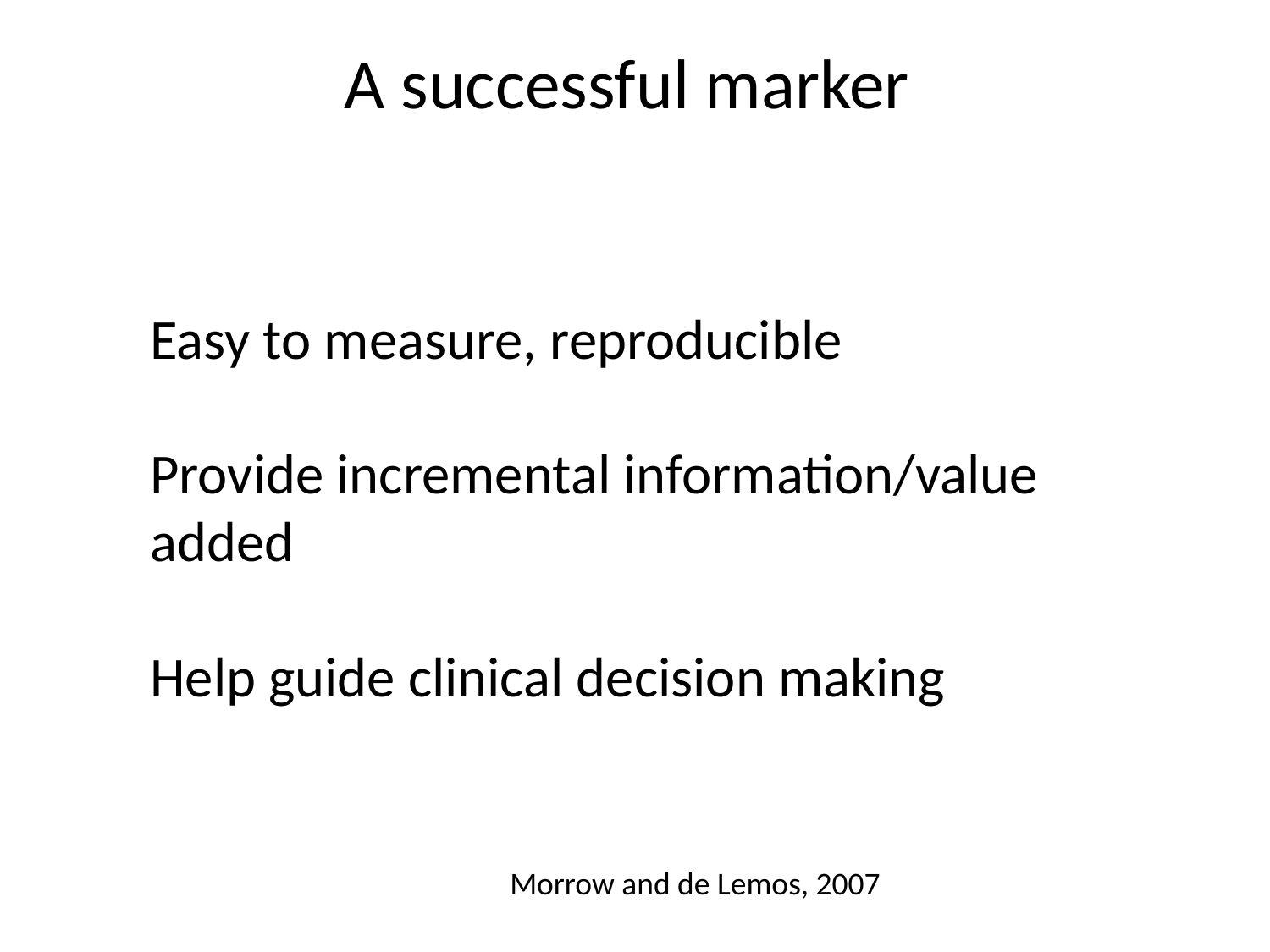

A successful marker
Easy to measure, reproducible

Provide incremental information/value added

Help guide clinical decision making
Morrow and de Lemos, 2007